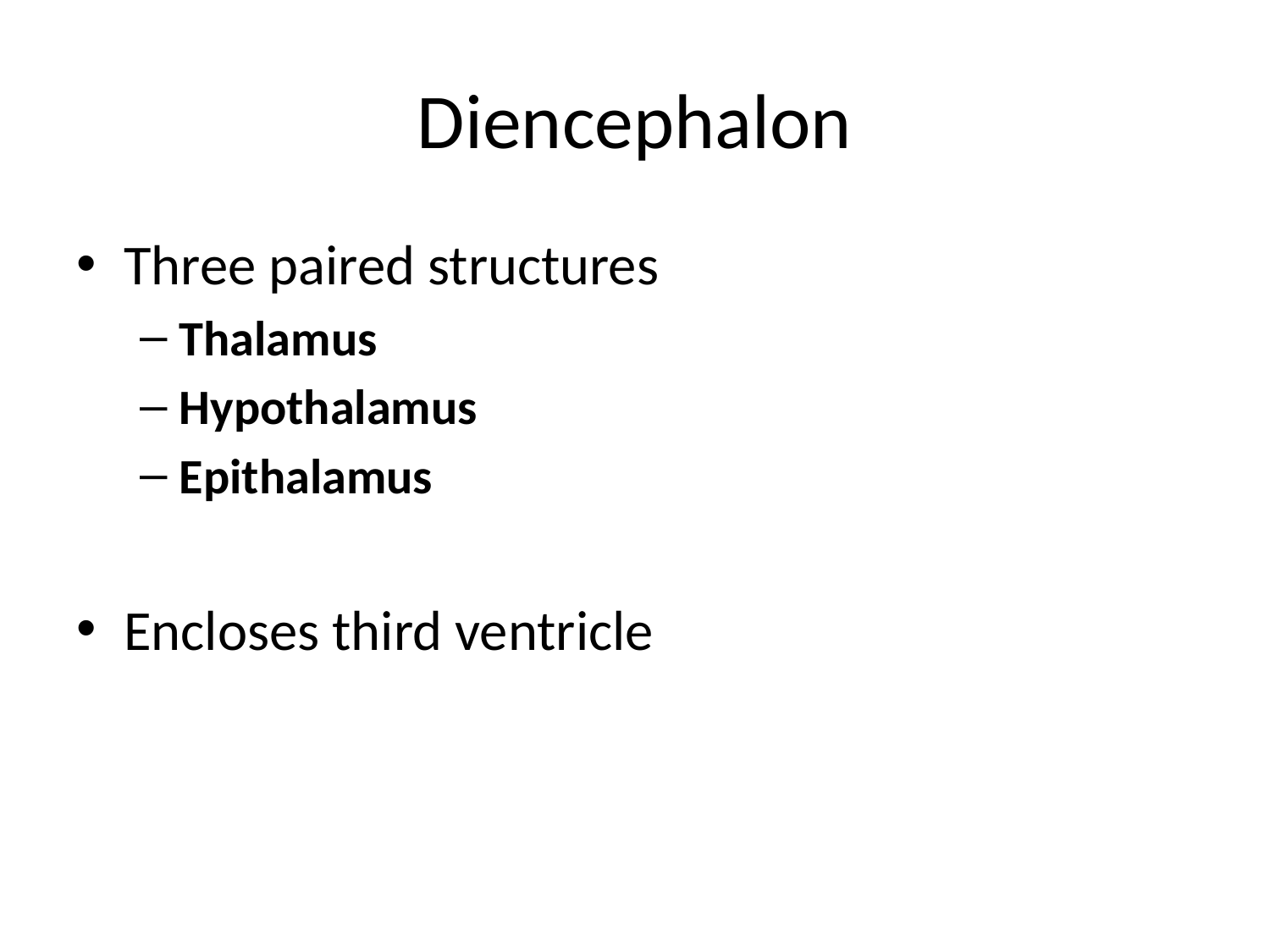

# Diencephalon
Three paired structures
Thalamus
Hypothalamus
Epithalamus

Encloses third ventricle